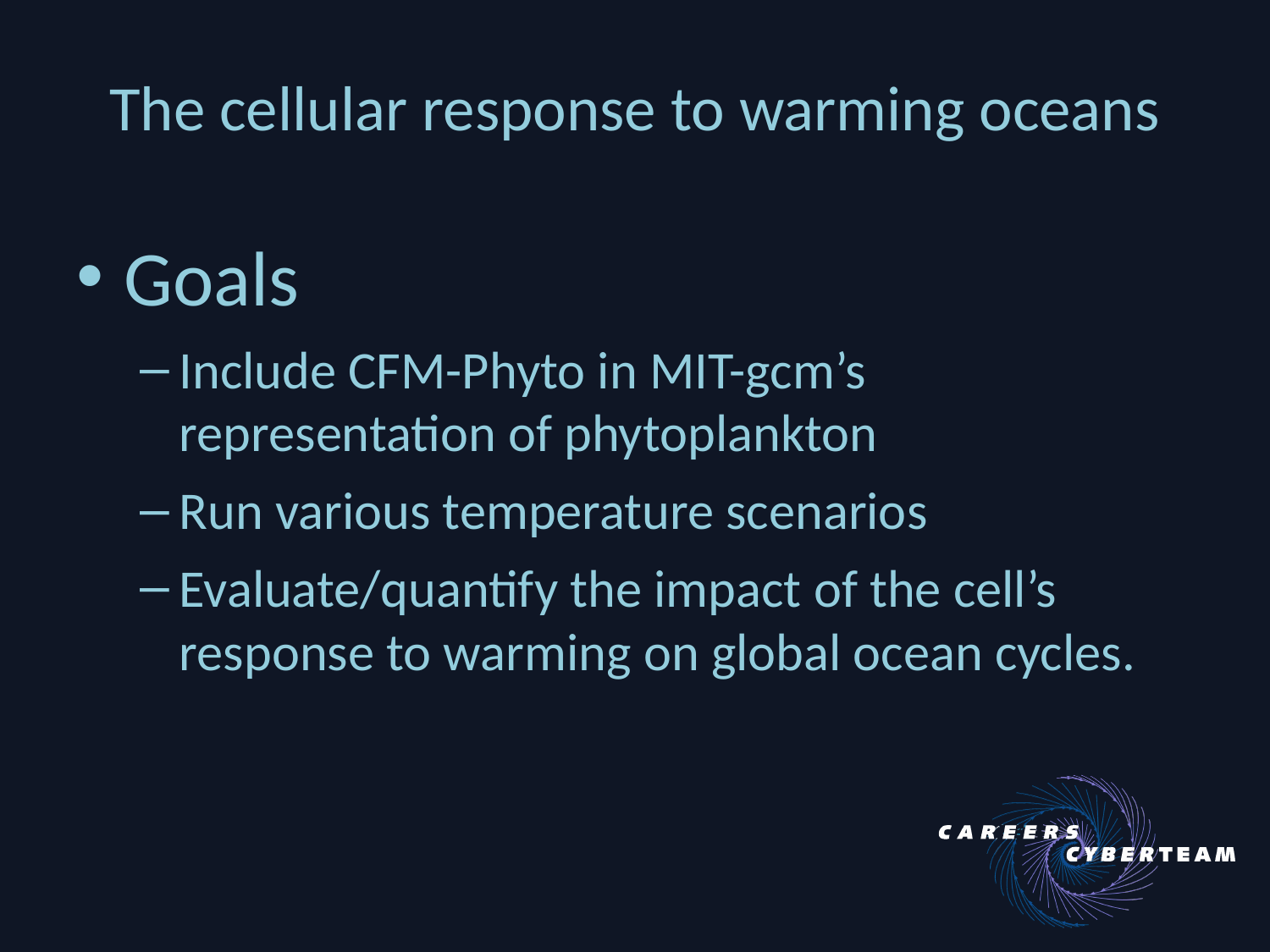

# The cellular response to warming oceans
Goals
Include CFM-Phyto in MIT-gcm’s representation of phytoplankton
Run various temperature scenarios
Evaluate/quantify the impact of the cell’s response to warming on global ocean cycles.